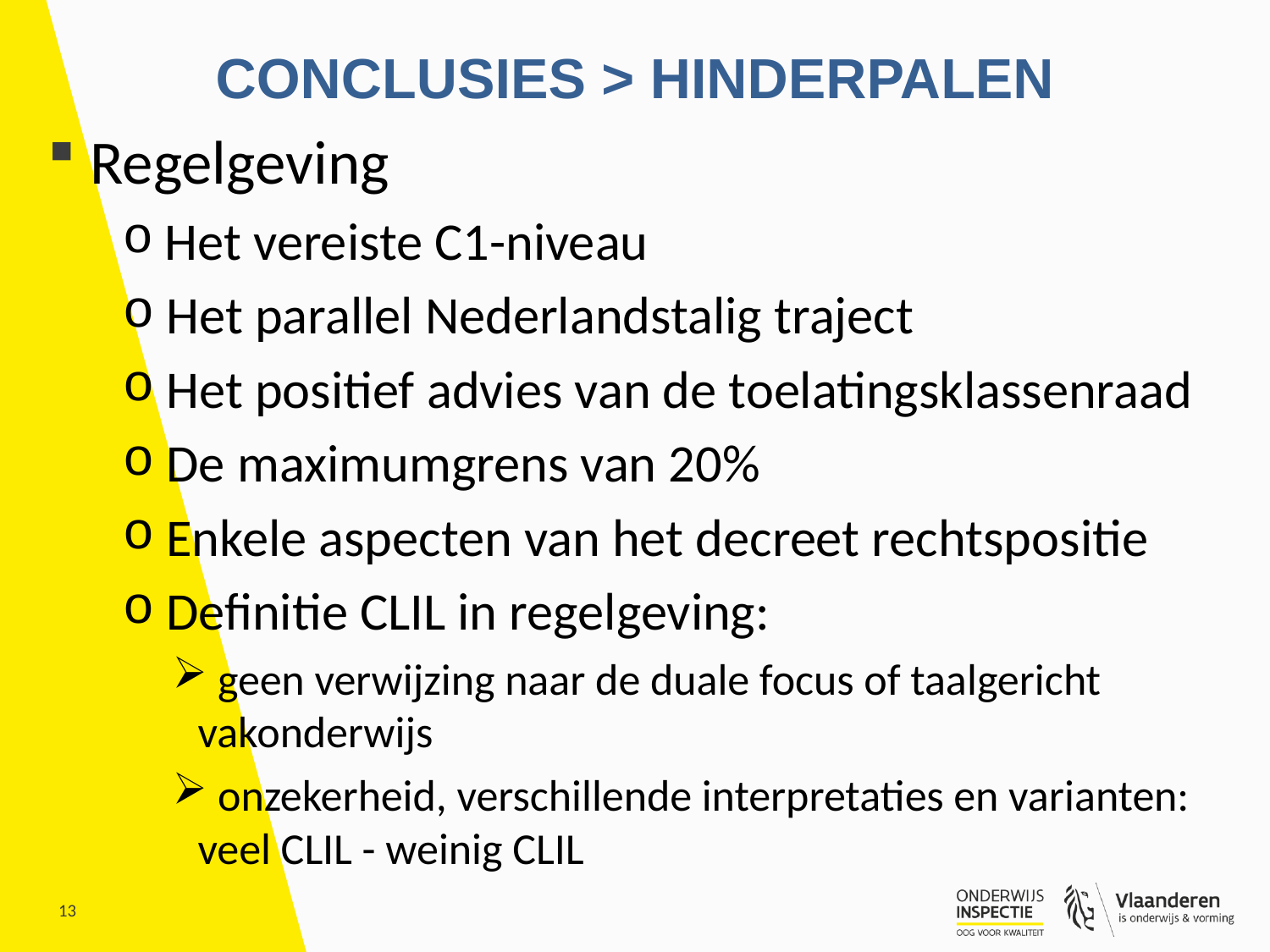

# Conclusies > hinderpalen
 Regelgeving
 Het vereiste C1-niveau
 Het parallel Nederlandstalig traject
 Het positief advies van de toelatingsklassenraad
 De maximumgrens van 20%
 Enkele aspecten van het decreet rechtspositie
 Definitie CLIL in regelgeving:
 geen verwijzing naar de duale focus of taalgericht vakonderwijs
 onzekerheid, verschillende interpretaties en varianten: veel CLIL - weinig CLIL
13